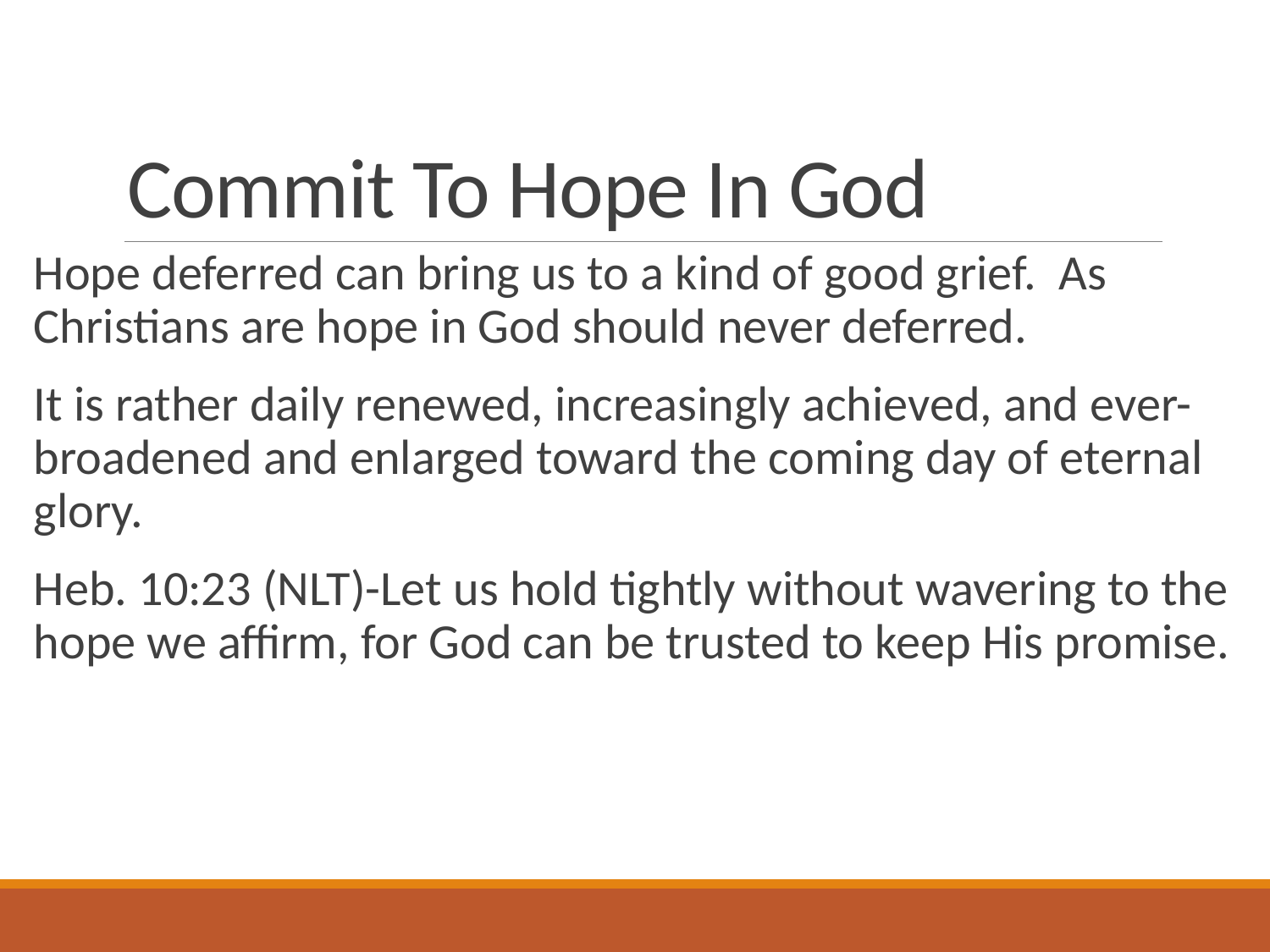

# Commit To Hope In God
Hope deferred can bring us to a kind of good grief.  As Christians are hope in God should never deferred.
It is rather daily renewed, increasingly achieved, and ever-broadened and enlarged toward the coming day of eternal glory.
Heb. 10:23 (NLT)-Let us hold tightly without wavering to the hope we affirm, for God can be trusted to keep His promise.